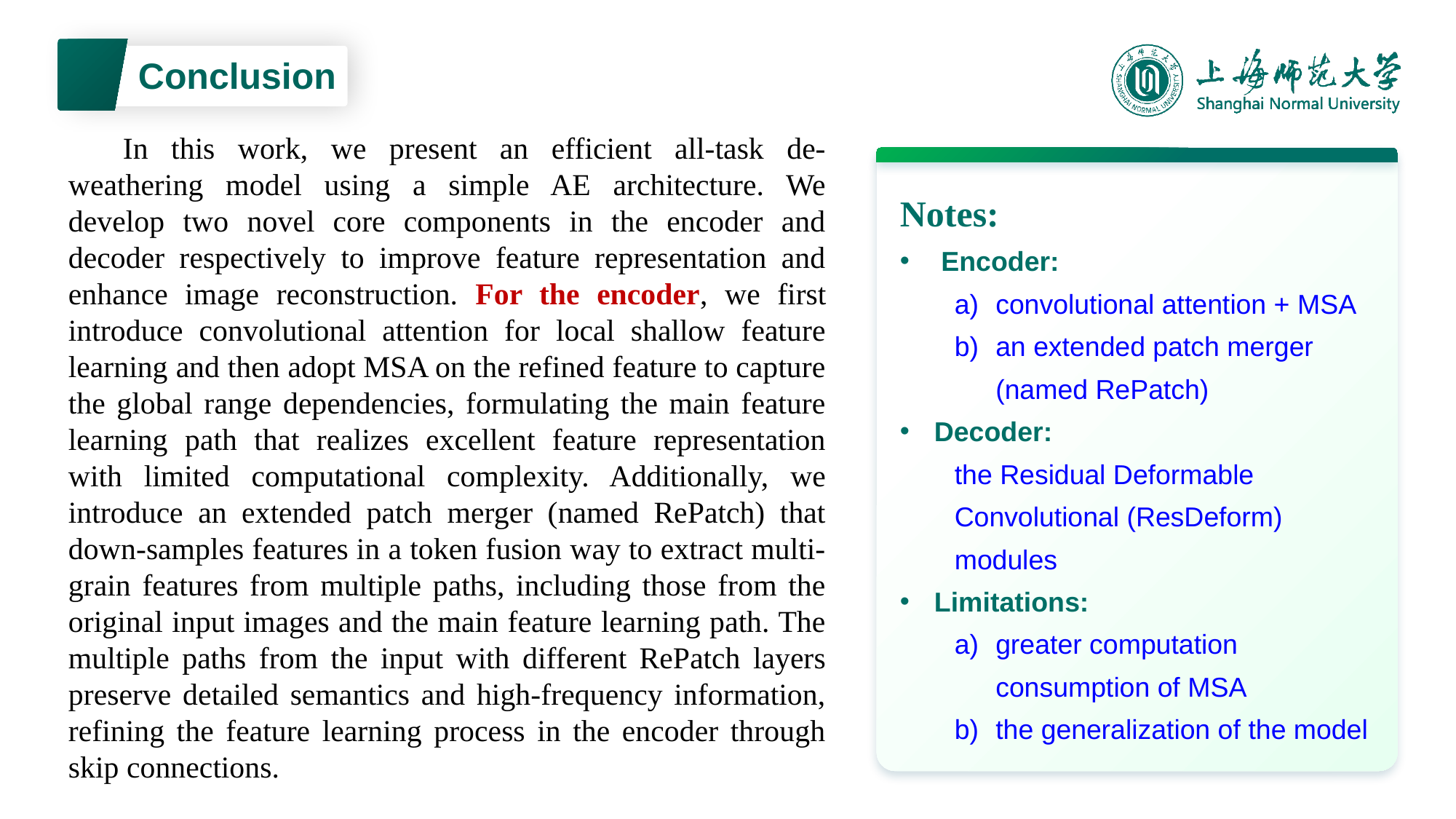

Conclusion
In this work, we present an efficient all-task de-weathering model using a simple AE architecture. We develop two novel core components in the encoder and decoder respectively to improve feature representation and enhance image reconstruction. For the encoder, we first introduce convolutional attention for local shallow feature learning and then adopt MSA on the refined feature to capture the global range dependencies, formulating the main feature learning path that realizes excellent feature representation with limited computational complexity. Additionally, we introduce an extended patch merger (named RePatch) that down-samples features in a token fusion way to extract multi-grain features from multiple paths, including those from the original input images and the main feature learning path. The multiple paths from the input with different RePatch layers preserve detailed semantics and high-frequency information, refining the feature learning process in the encoder through skip connections.

Notes:
Encoder:
convolutional attention + MSA
an extended patch merger (named RePatch)
Decoder:
the Residual Deformable Convolutional (ResDeform) modules
Limitations:
greater computation consumption of MSA
the generalization of the model